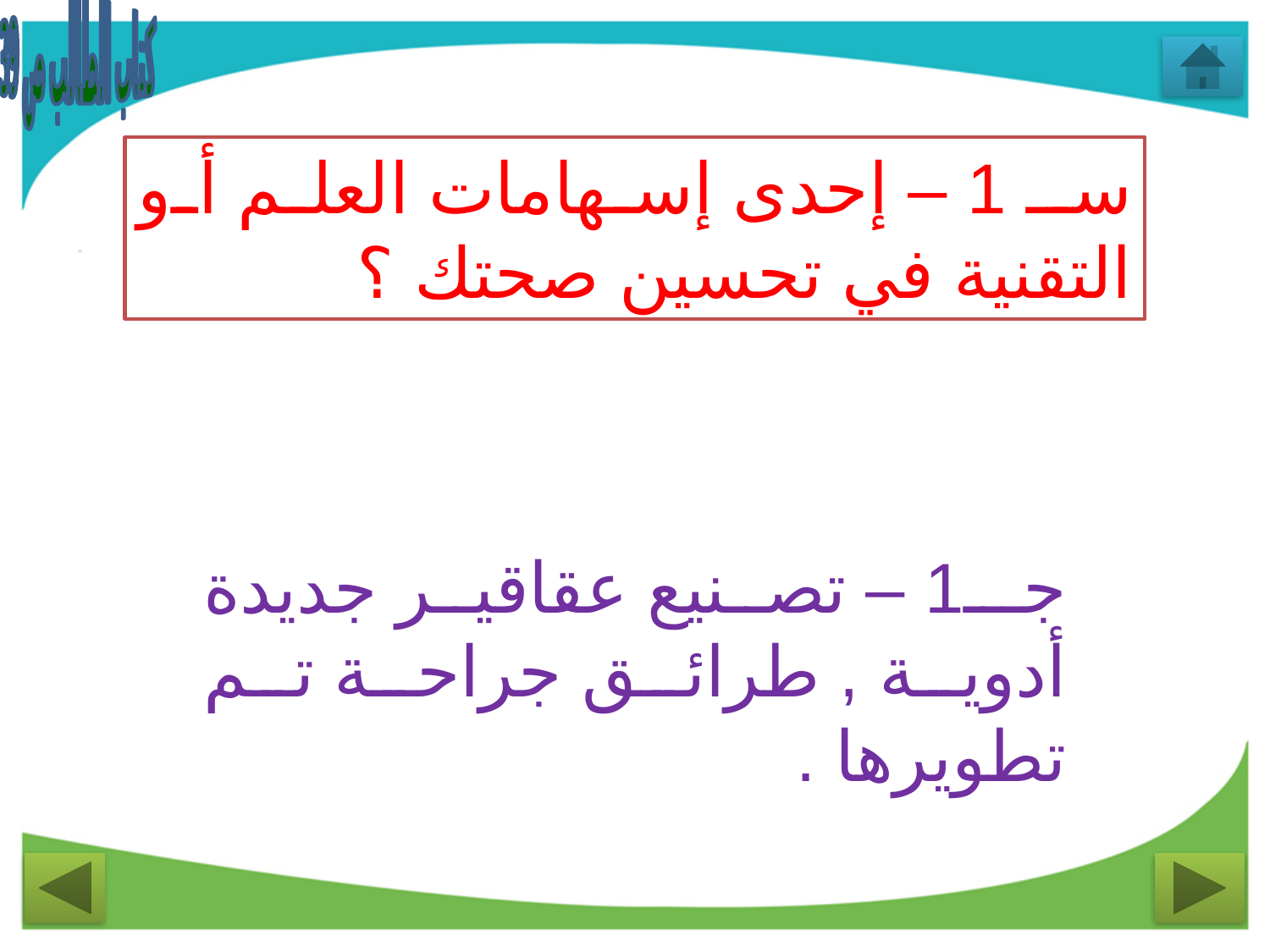

كتاب الطالب ص 39

سـ 1 – إحدى إسهامات العلم أو التقنية في تحسين صحتك ؟
جـ1 – تصنيع عقاقير جديدة أدوية , طرائق جراحة تم تطويرها .